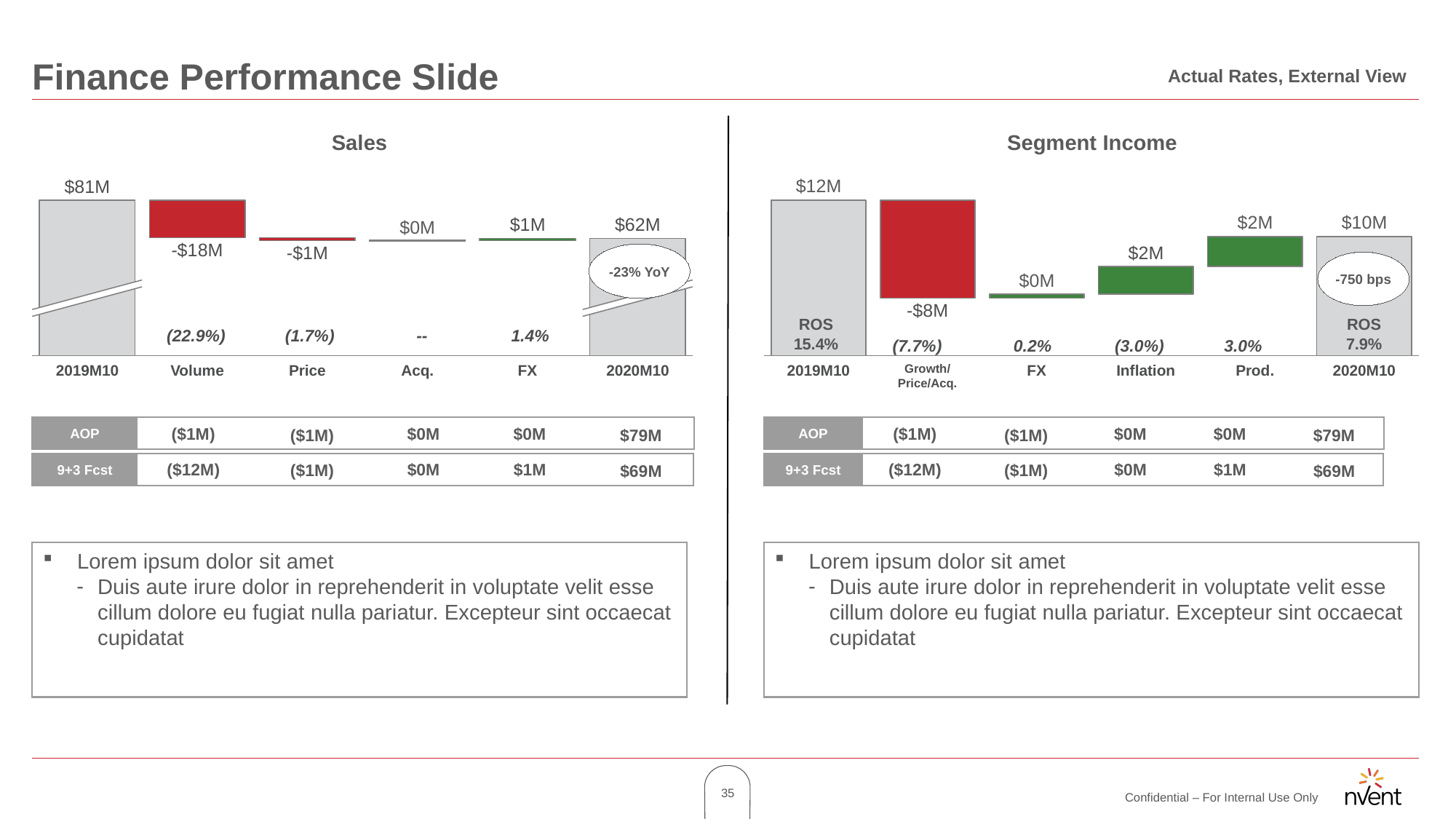

# Finance Performance Slide
Actual Rates, External View
Sales
Segment Income

### Chart

| Category |  |  |
|---|---|---|
$81M

### Chart

| Category |  |  |
|---|---|---|
$62M
$0M

-$18M
-$1M
-23% YoY
-750 bps

-$8M

ROS
15.4%
ROS
7.9%
(7.7%)
0.2%
(3.0%)
3.0%
(22.9%)
(1.7%)
--
1.4%

2019M10
Volume
Price
Acq.
FX
2020M10
2019M10
Growth/
Price/Acq.
FX
Inflation
Prod.
2020M10
($1M)
$0M
$0M
AOP

($1M)
$79M
($12M)
$0M
$1M
($1M)
9+3 Fcst

$69M
($1M)
$0M
$0M
AOP

($1M)
$79M
($12M)
$0M
$1M
($1M)
9+3 Fcst

$69M
Lorem ipsum dolor sit amet
Duis aute irure dolor in reprehenderit in voluptate velit esse cillum dolore eu fugiat nulla pariatur. Excepteur sint occaecat cupidatat
Lorem ipsum dolor sit amet
Duis aute irure dolor in reprehenderit in voluptate velit esse cillum dolore eu fugiat nulla pariatur. Excepteur sint occaecat cupidatat